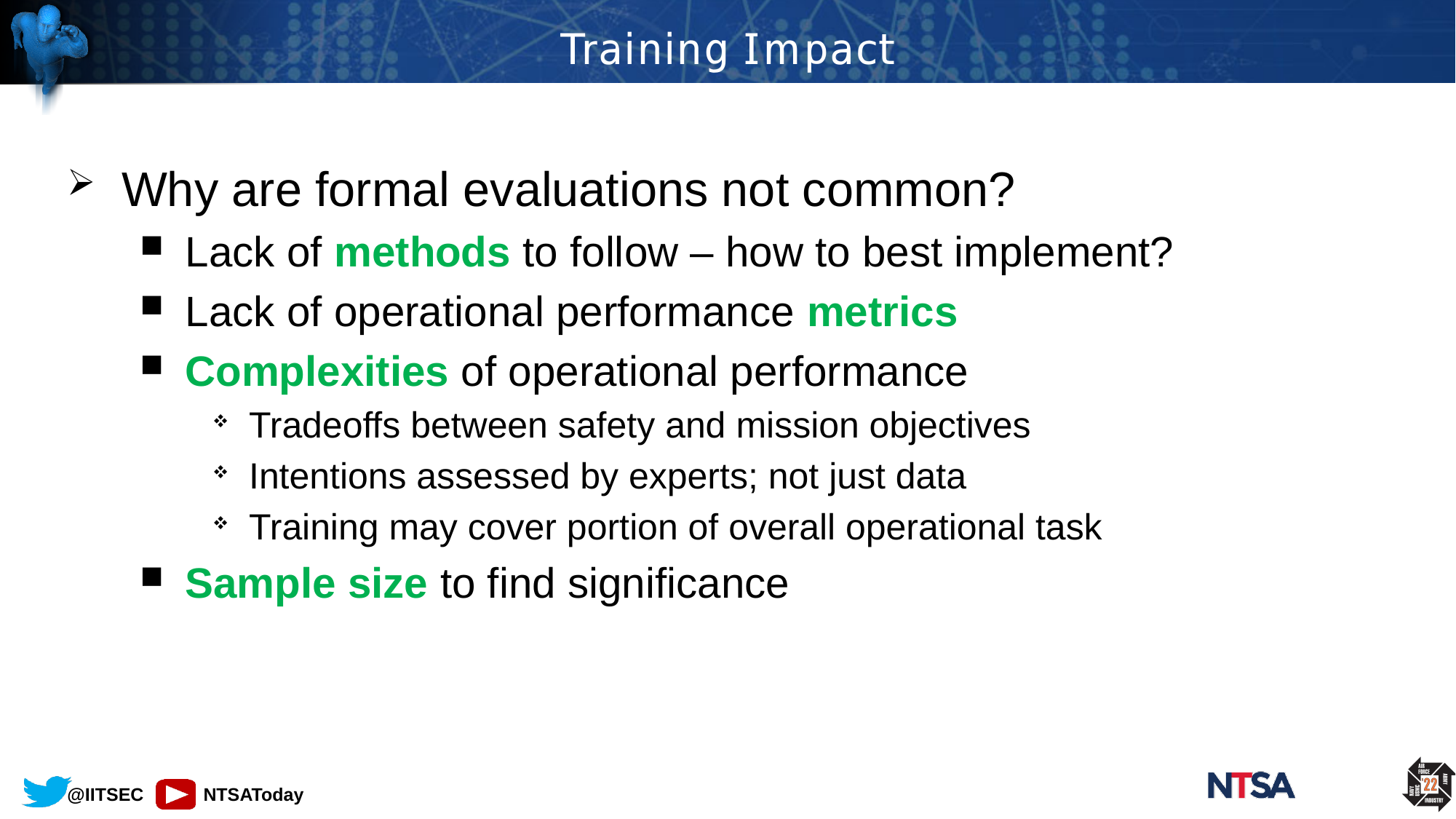

# Training Impact
Why are formal evaluations not common?
Lack of methods to follow – how to best implement?
Lack of operational performance metrics
Complexities of operational performance
Tradeoffs between safety and mission objectives
Intentions assessed by experts; not just data
Training may cover portion of overall operational task
Sample size to find significance